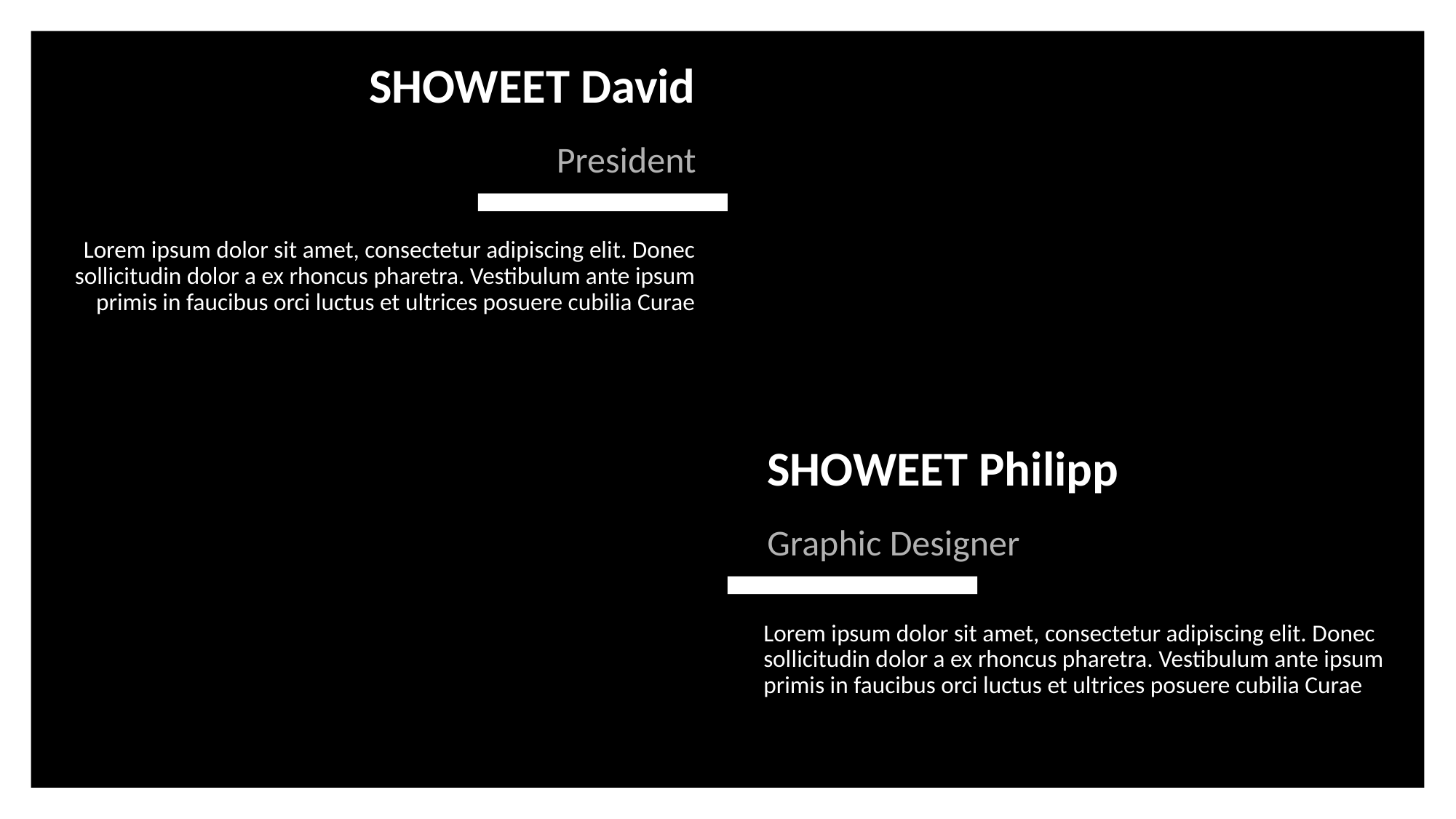

SHOWEET David
President
Lorem ipsum dolor sit amet, consectetur adipiscing elit. Donec sollicitudin dolor a ex rhoncus pharetra. Vestibulum ante ipsum primis in faucibus orci luctus et ultrices posuere cubilia Curae

SHOWEET Philipp
Graphic Designer
Lorem ipsum dolor sit amet, consectetur adipiscing elit. Donec sollicitudin dolor a ex rhoncus pharetra. Vestibulum ante ipsum primis in faucibus orci luctus et ultrices posuere cubilia Curae

BLAK